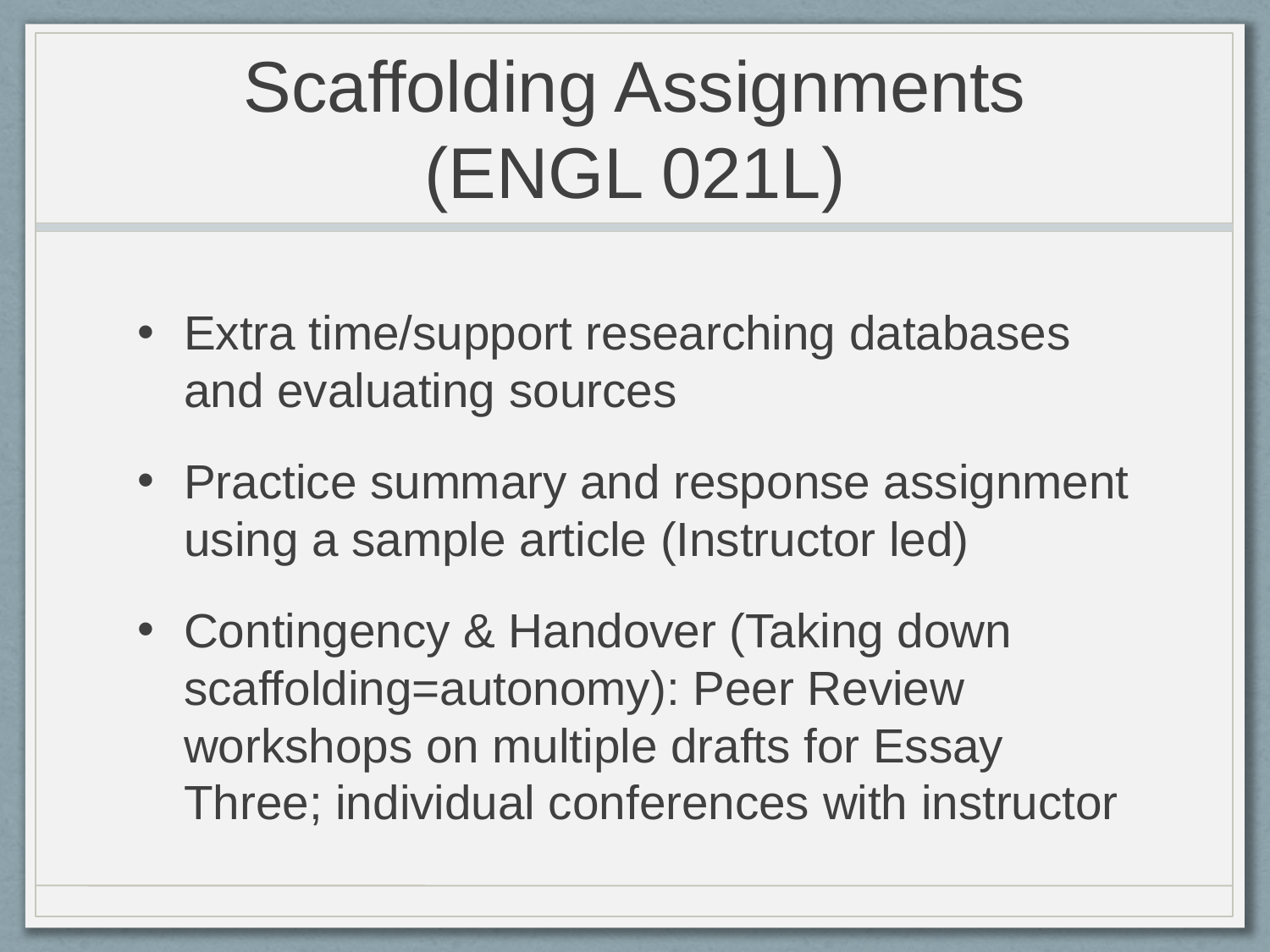

# Scaffolding Assignments (ENGL 021L)
Extra time/support researching databases and evaluating sources
Practice summary and response assignment using a sample article (Instructor led)
Contingency & Handover (Taking down scaffolding=autonomy): Peer Review workshops on multiple drafts for Essay Three; individual conferences with instructor